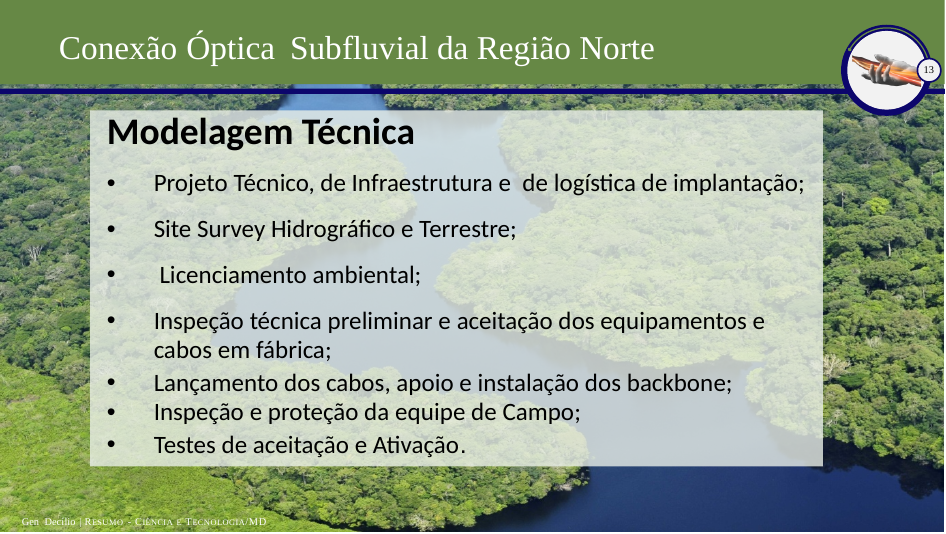

Conexão Óptica Subfluvial da Região Norte

13

Modelagem Técnica
Projeto Técnico, de Infraestrutura e  de logística de implantação;
Site Survey Hidrográfico e Terrestre;
 Licenciamento ambiental;
Inspeção técnica preliminar e aceitação dos equipamentos e cabos em fábrica;
Lançamento dos cabos, apoio e instalação dos backbone;
Inspeção e proteção da equipe de Campo;
Testes de aceitação e Ativação.
Gen Decílio | RESUMO  - CIÊNCIA E TECNOLOGIA/MD